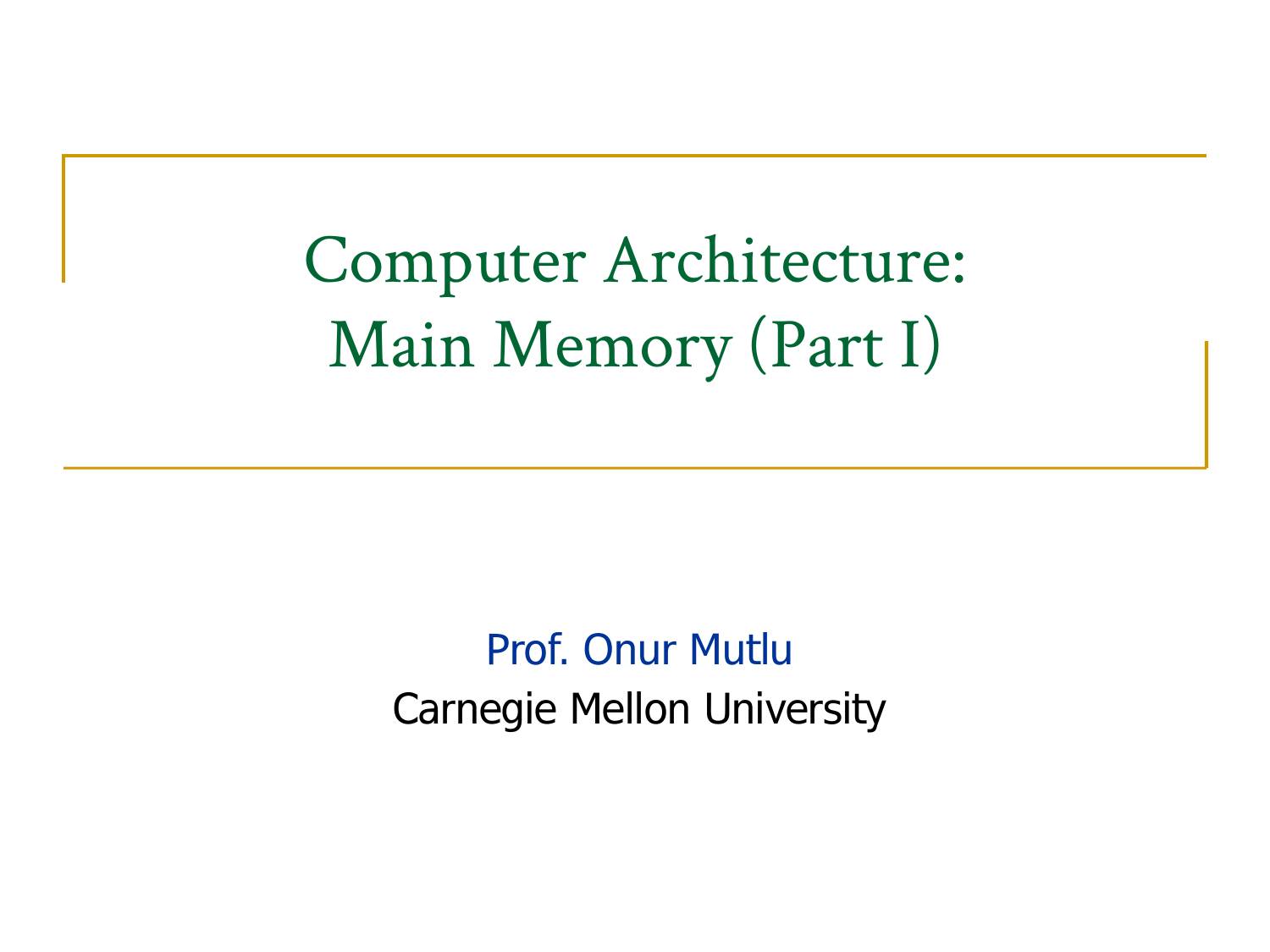

# Computer Architecture: Main Memory (Part I)

Prof. Onur Mutlu
Carnegie Mellon University